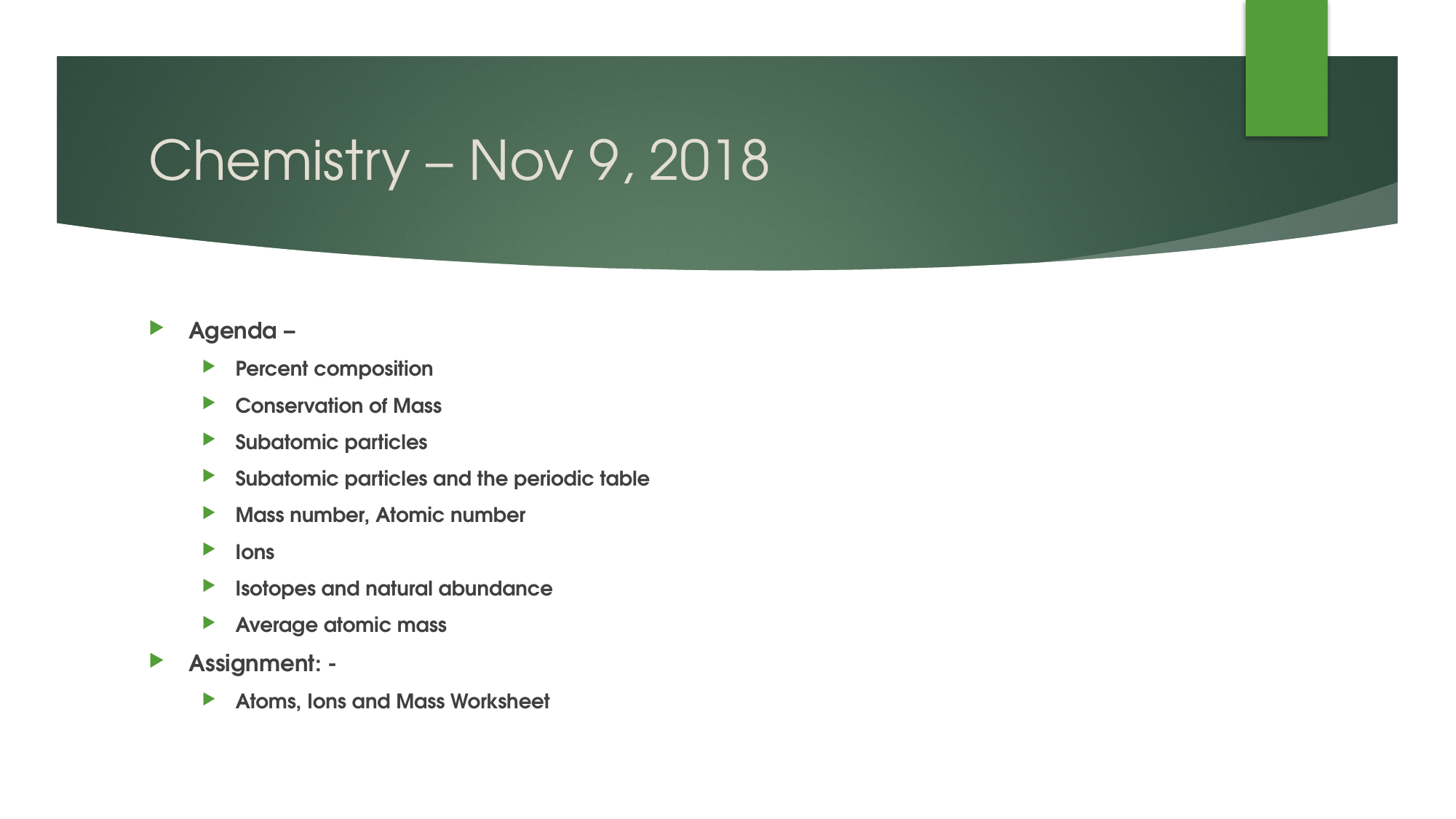

# Chemistry – Nov 9, 2018
Agenda –
Percent composition
Conservation of Mass
Subatomic particles
Subatomic particles and the periodic table
Mass number, Atomic number
Ions
Isotopes and natural abundance
Average atomic mass
Assignment: -
Atoms, Ions and Mass Worksheet